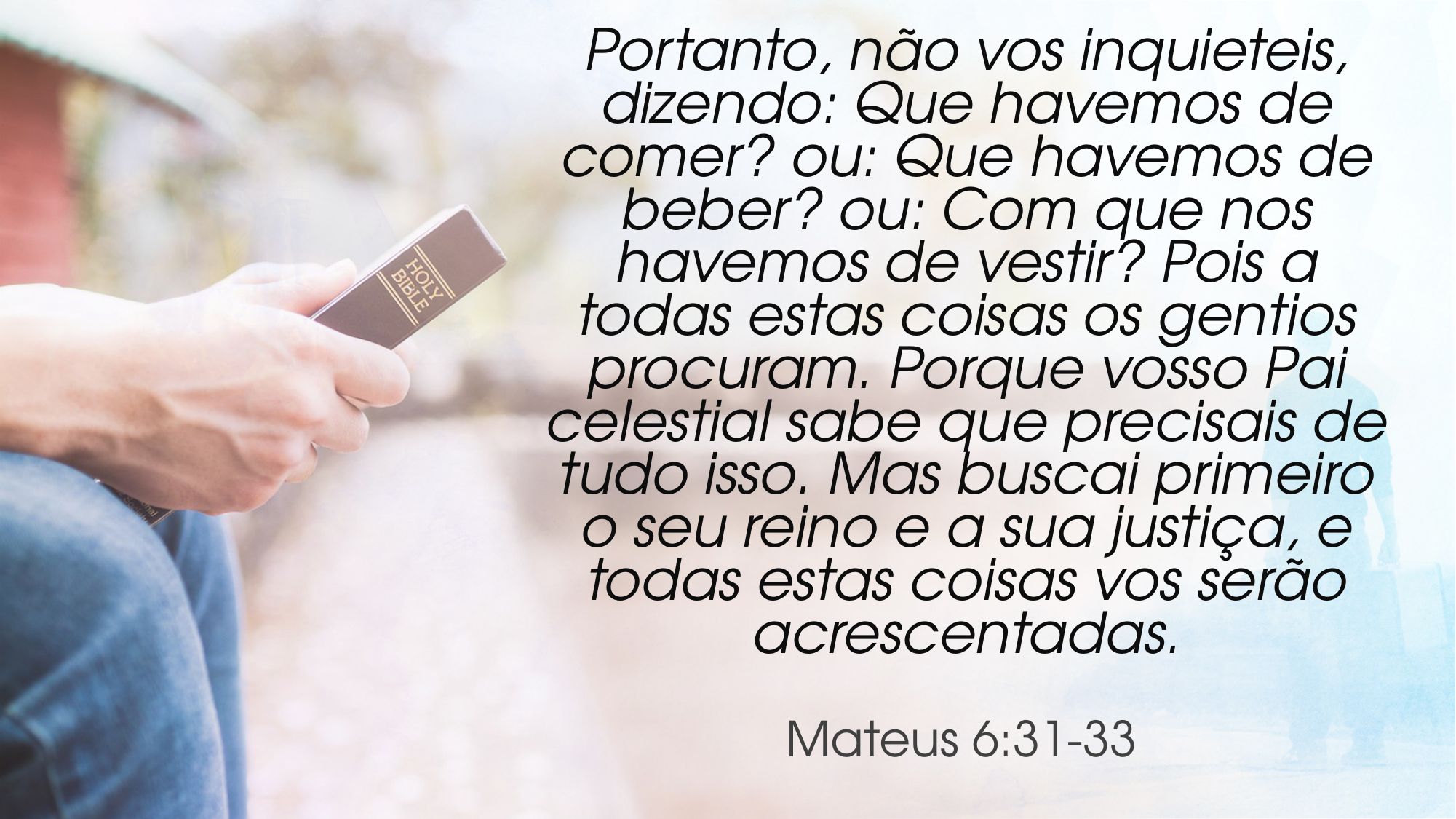

Portanto, não vos inquieteis, dizendo: Que havemos de comer? ou: Que havemos de beber? ou: Com que nos havemos de vestir? Pois a todas estas coisas os gentios procuram. Porque vosso Pai celestial sabe que precisais de tudo isso. Mas buscai primeiro o seu reino e a sua justiça, e todas estas coisas vos serão acrescentadas.
Mateus 6:31-33